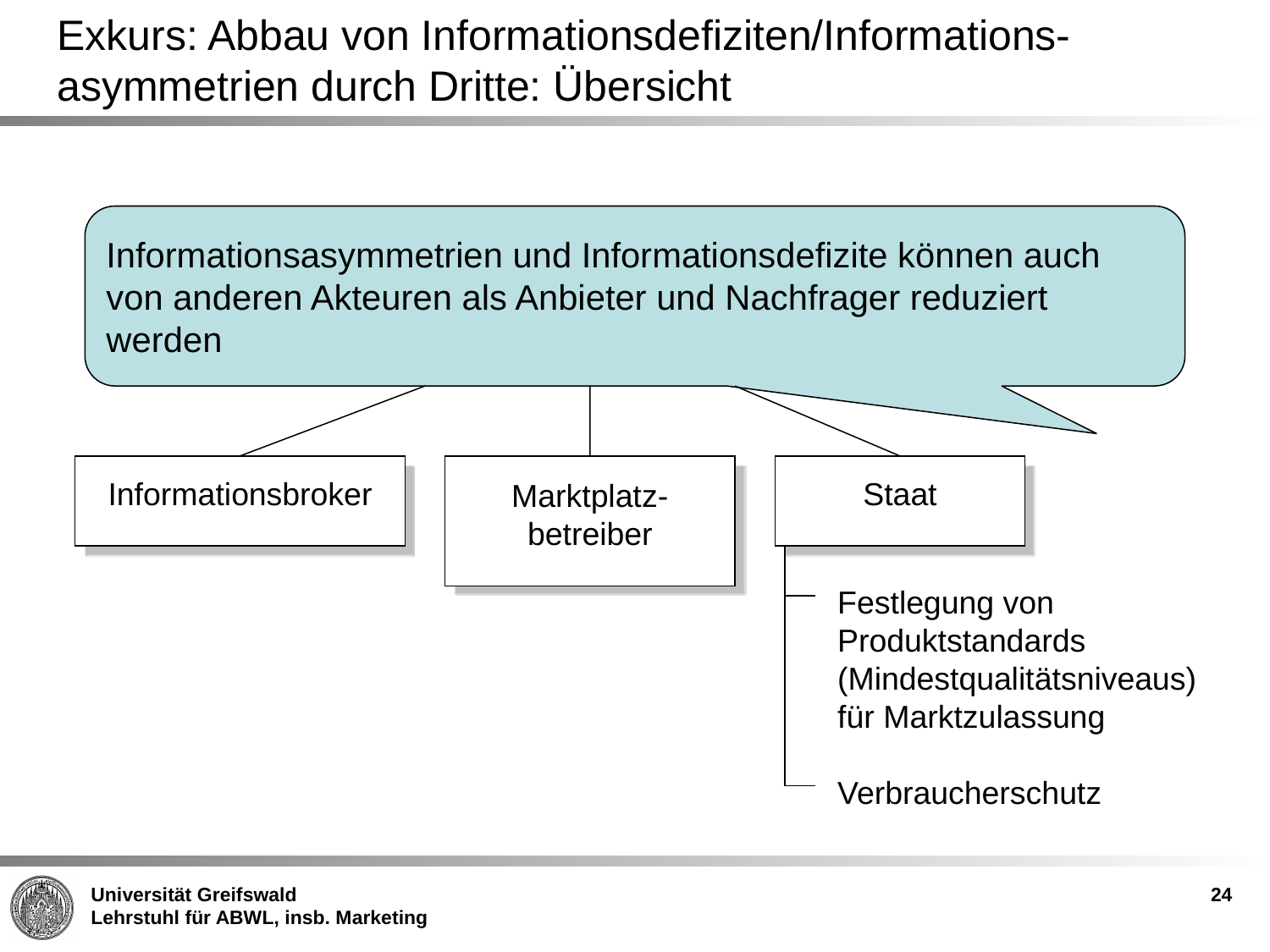

# Exkurs: Abbau von Informationsdefiziten/Informations-asymmetrien durch Dritte: Übersicht
Informationsasymmetrien und Informationsdefizite können auch von anderen Akteuren als Anbieter und Nachfrager reduziert werden
Informationsbroker
Marktplatz-betreiber
Staat
Festlegung von Produktstandards (Mindestqualitätsniveaus) für Marktzulassung

Verbraucherschutz
24